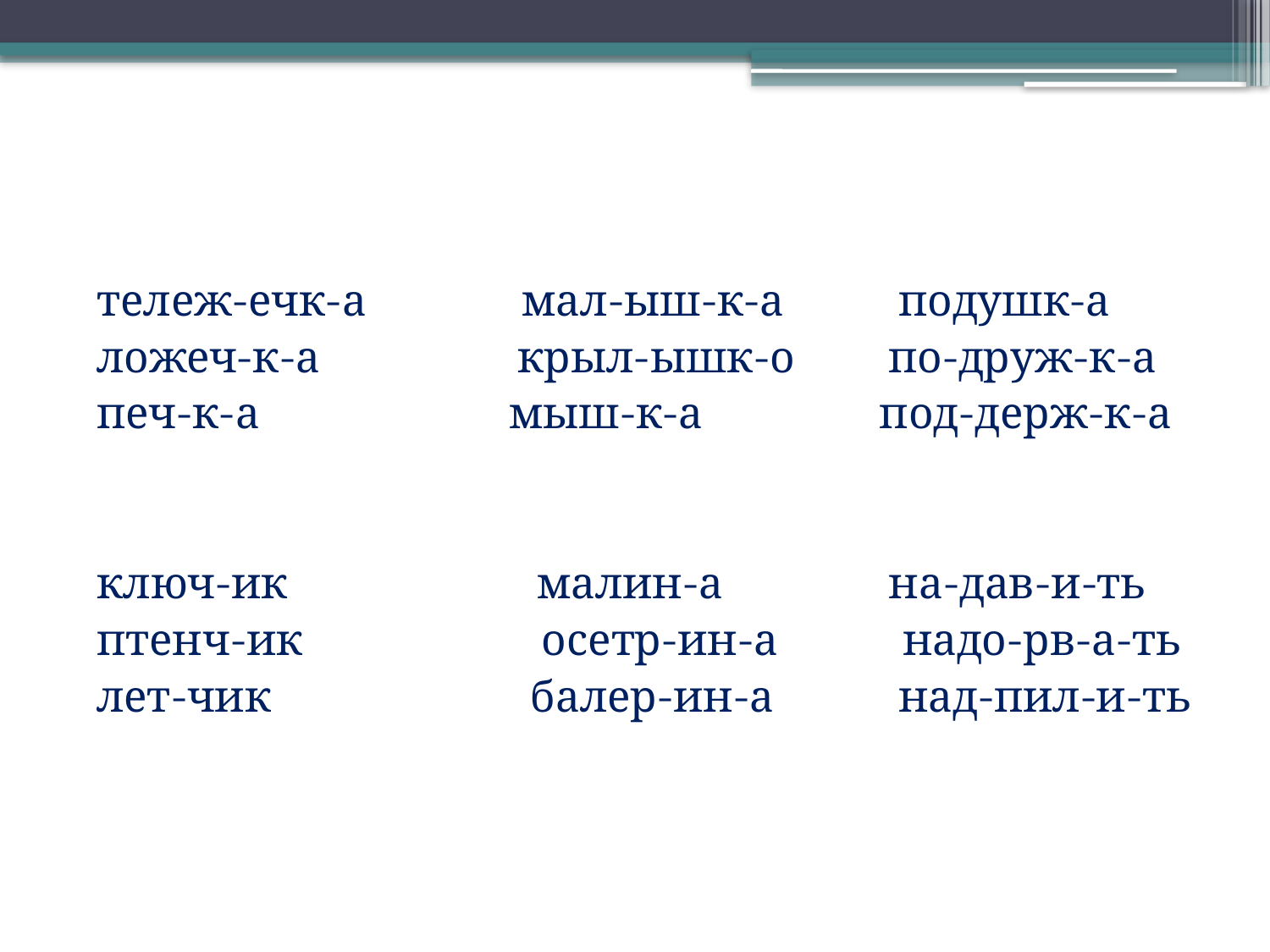

#
тележ-ечк-а               мал-ыш-к-а           подушк-а
ложеч-к-а                   крыл-ышк-о         по-друж-к-а
печ-к-а                        мыш-к-а                 под-держ-к-а

ключ-ик                        малин-а                на-дав-и-ть
птенч-ик                       осетр-ин-а            надо-рв-а-ть
лет-чик                         балер-ин-а            над-пил-и-ть